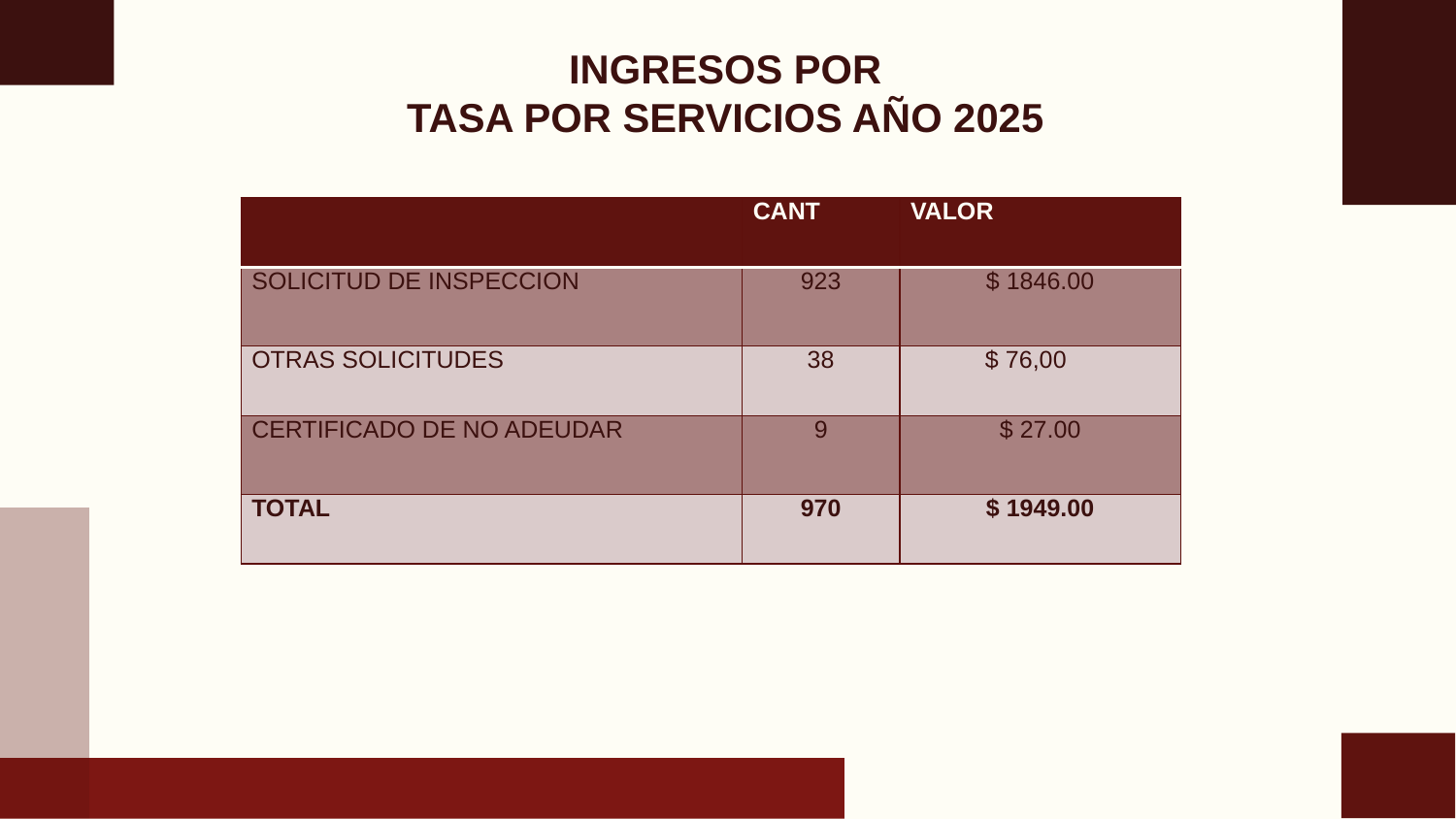

# INGRESOS POR TASA POR SERVICIOS AÑO 2025
|  | CANT | VALOR |
| --- | --- | --- |
| SOLICITUD DE INSPECCION | 923 | $ 1846.00 |
| OTRAS SOLICITUDES | 38 | $ 76,00 |
| CERTIFICADO DE NO ADEUDAR | 9 | $ 27.00 |
| TOTAL | 970 | $ 1949.00 |